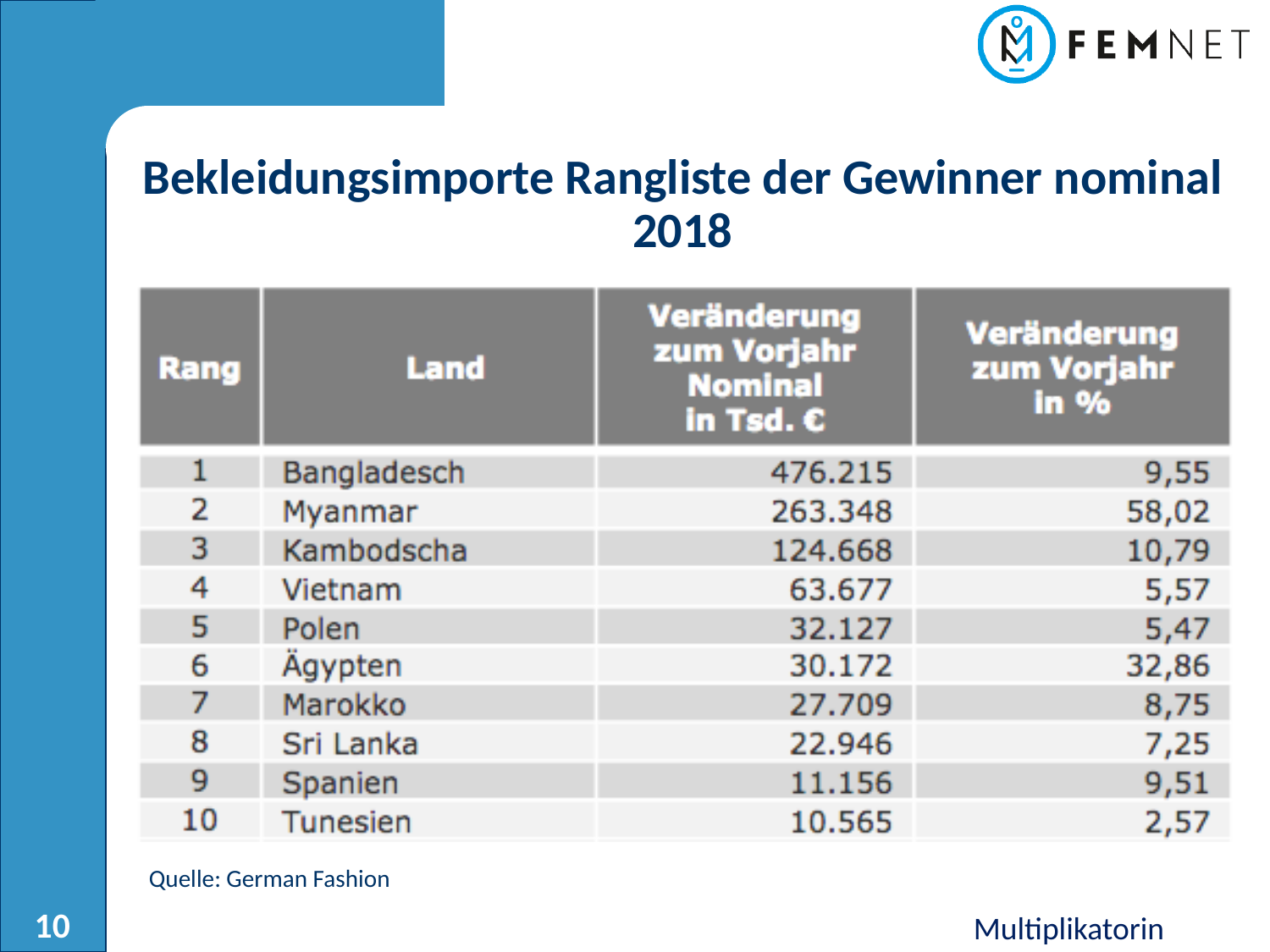

Bekleidungsimporte Rangliste der Gewinner nominal 2018

### Chart

| Category |
|---|
Multiplikatorin
Quelle: German Fashion
10